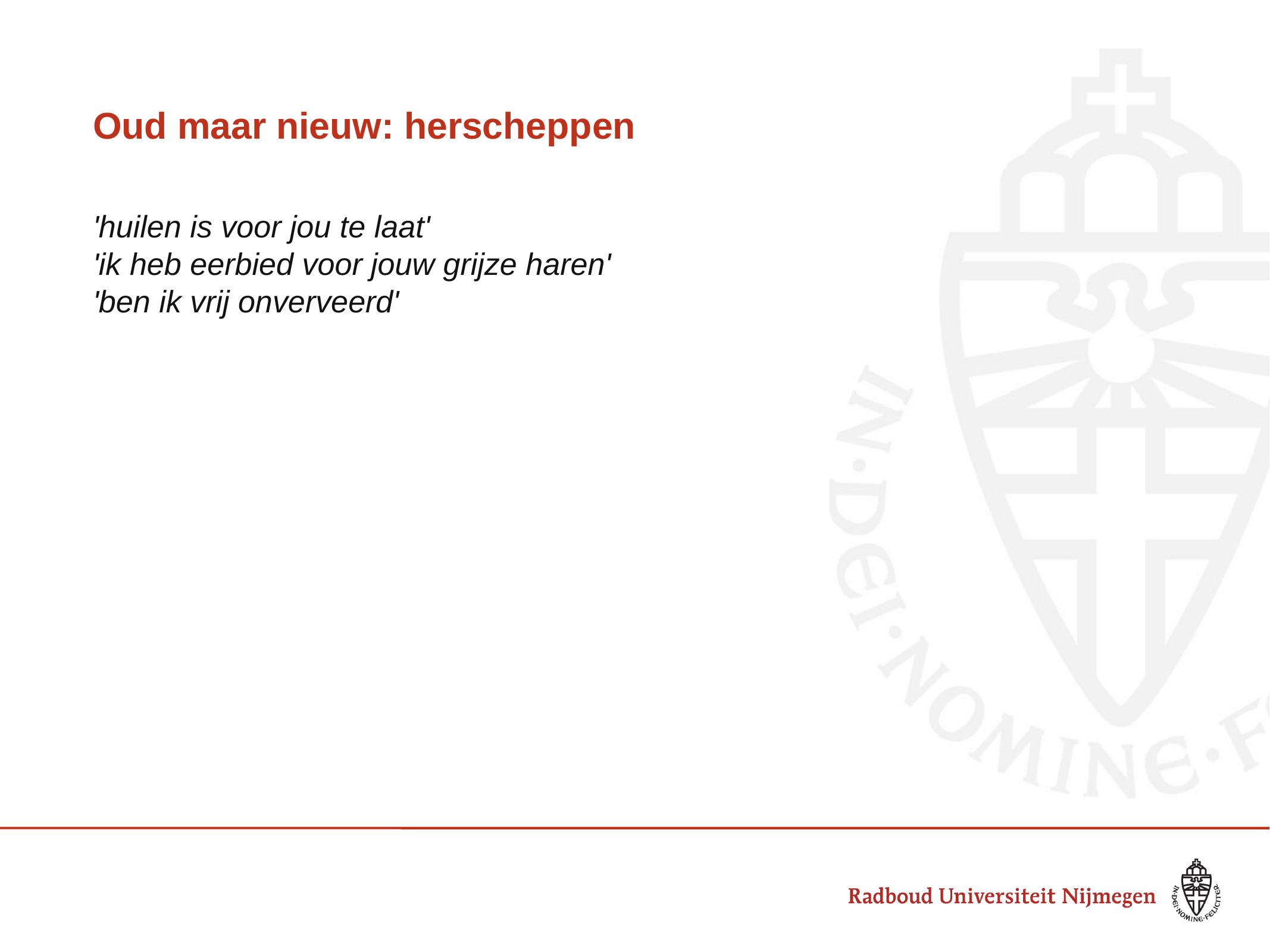

# Oud maar nieuw: herscheppen
'huilen is voor jou te laat'
'ik heb eerbied voor jouw grijze haren'
'ben ik vrij onverveerd'